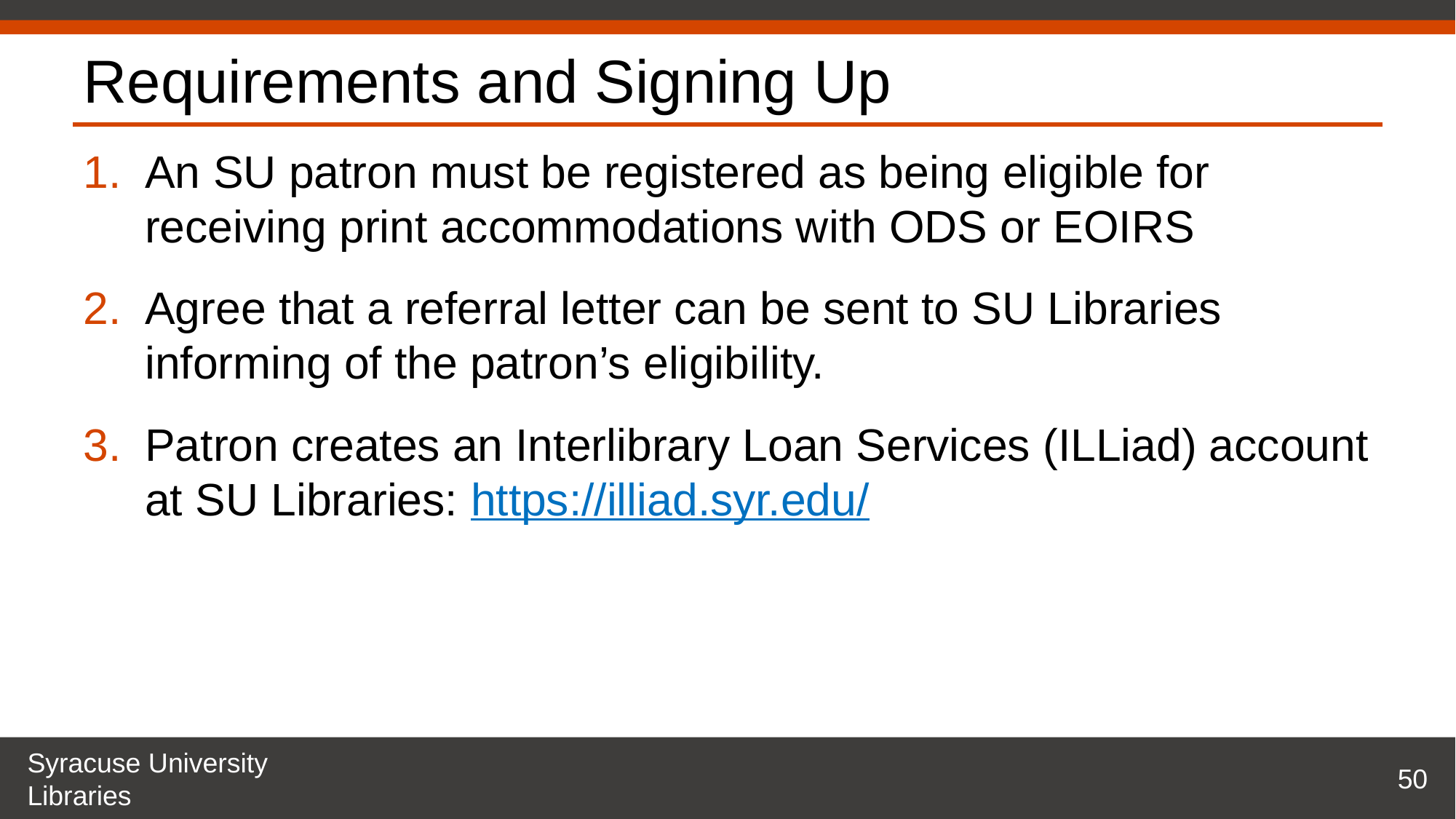

# Requirements and Signing Up
An SU patron must be registered as being eligible for receiving print accommodations with ODS or EOIRS
Agree that a referral letter can be sent to SU Libraries informing of the patron’s eligibility.
Patron creates an Interlibrary Loan Services (ILLiad) account at SU Libraries: https://illiad.syr.edu/
50